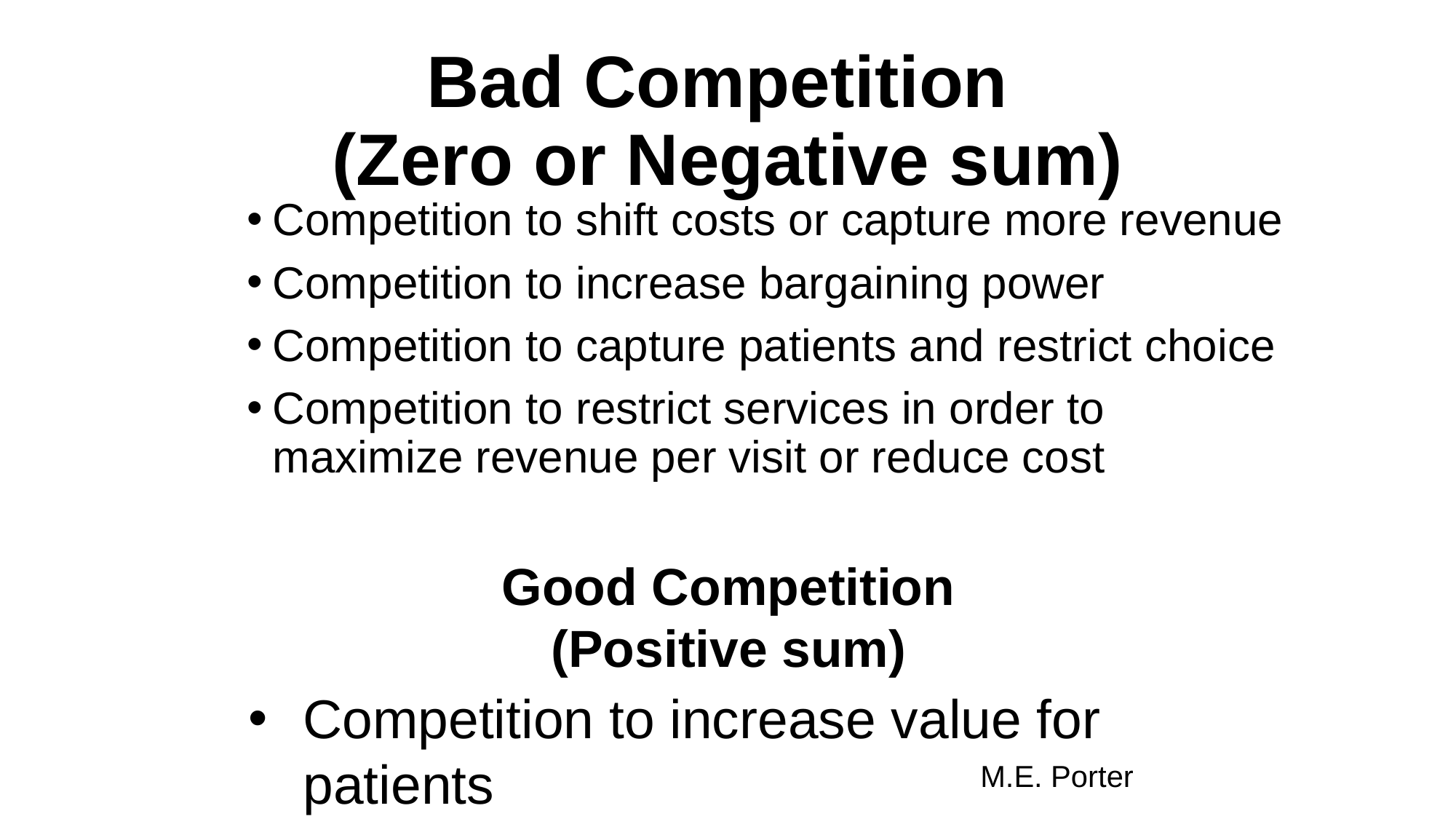

# Bad Competition (Zero or Negative sum)
Competition to shift costs or capture more revenue
Competition to increase bargaining power
Competition to capture patients and restrict choice
Competition to restrict services in order to maximize revenue per visit or reduce cost
Good Competition
(Positive sum)
Competition to increase value for patients
M.E. Porter